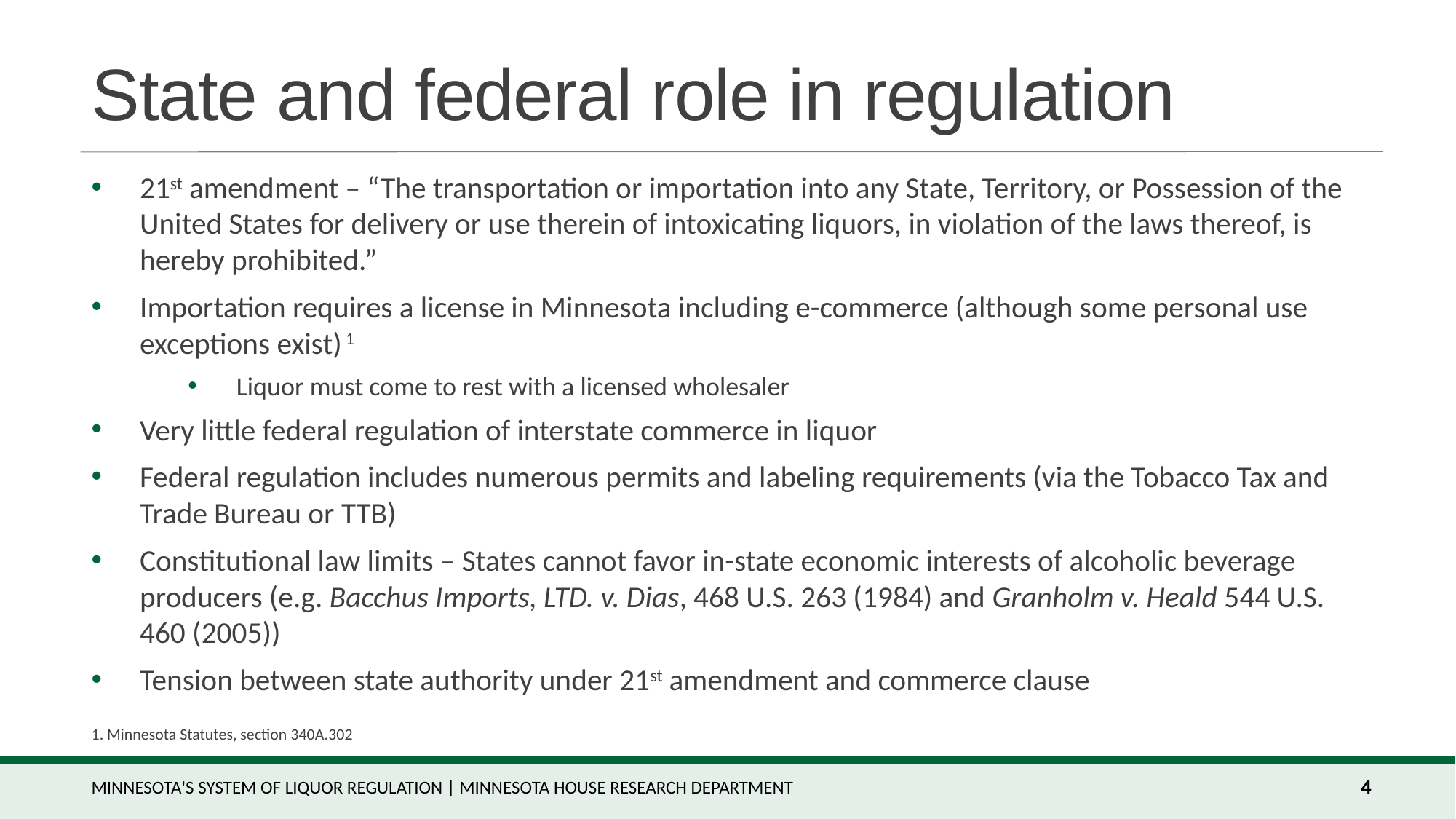

# State and federal role in regulation
21st amendment – “The transportation or importation into any State, Territory, or Possession of the United States for delivery or use therein of intoxicating liquors, in violation of the laws thereof, is hereby prohibited.”
Importation requires a license in Minnesota including e-commerce (although some personal use exceptions exist) 1
Liquor must come to rest with a licensed wholesaler
Very little federal regulation of interstate commerce in liquor
Federal regulation includes numerous permits and labeling requirements (via the Tobacco Tax and Trade Bureau or TTB)
Constitutional law limits – States cannot favor in-state economic interests of alcoholic beverage producers (e.g. Bacchus Imports, LTD. v. Dias, 468 U.S. 263 (1984) and Granholm v. Heald 544 U.S. 460 (2005))
Tension between state authority under 21st amendment and commerce clause

1. Minnesota Statutes, section 340A.302
Minnesota's System of Liquor Regulation | Minnesota House Research Department
4